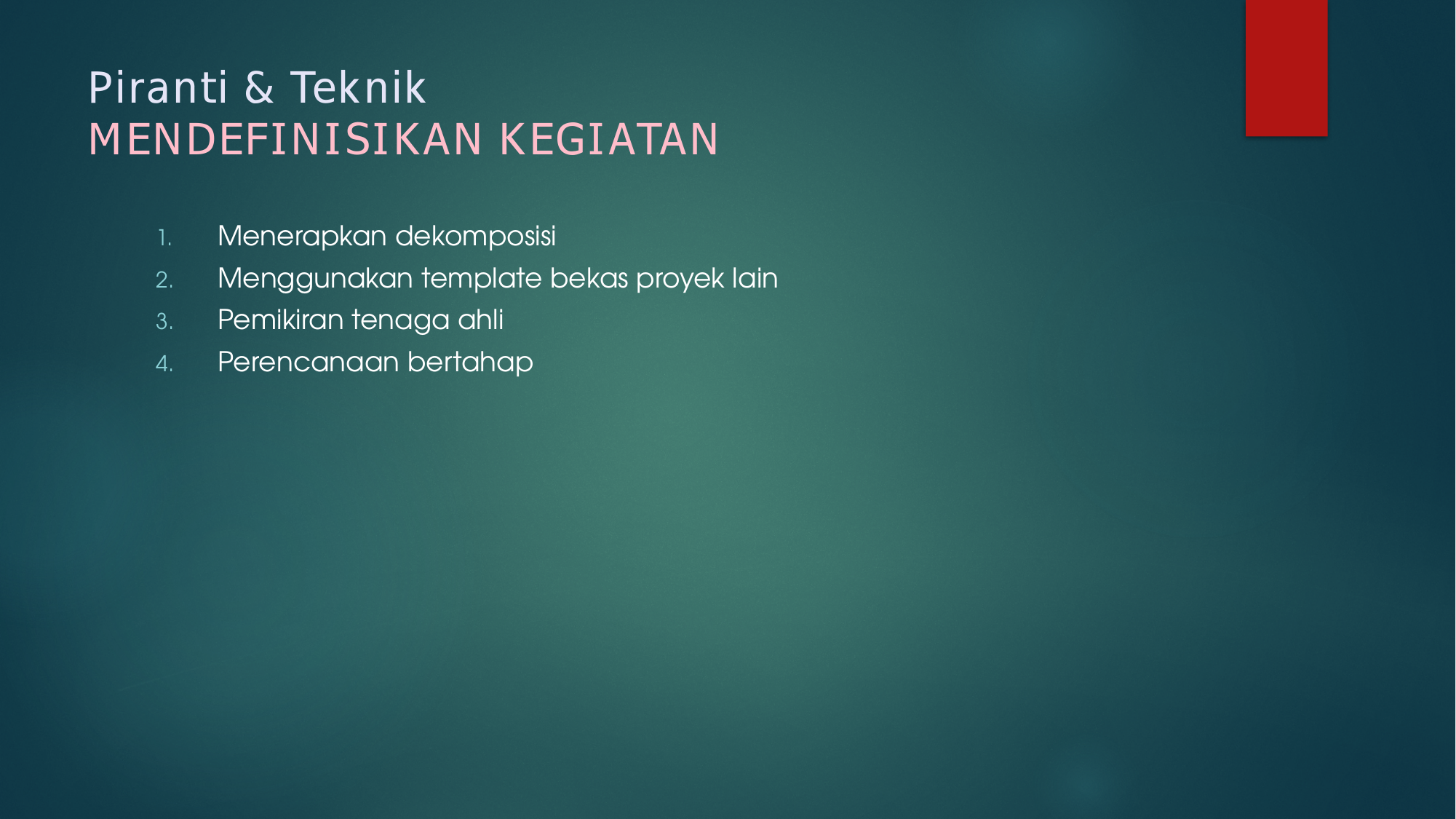

# Piranti & Teknik MENDEFINISIKAN KEGIATAN
Menerapkan dekomposisi
Menggunakan template bekas proyek lain
Pemikiran tenaga ahli
Perencanaan bertahap